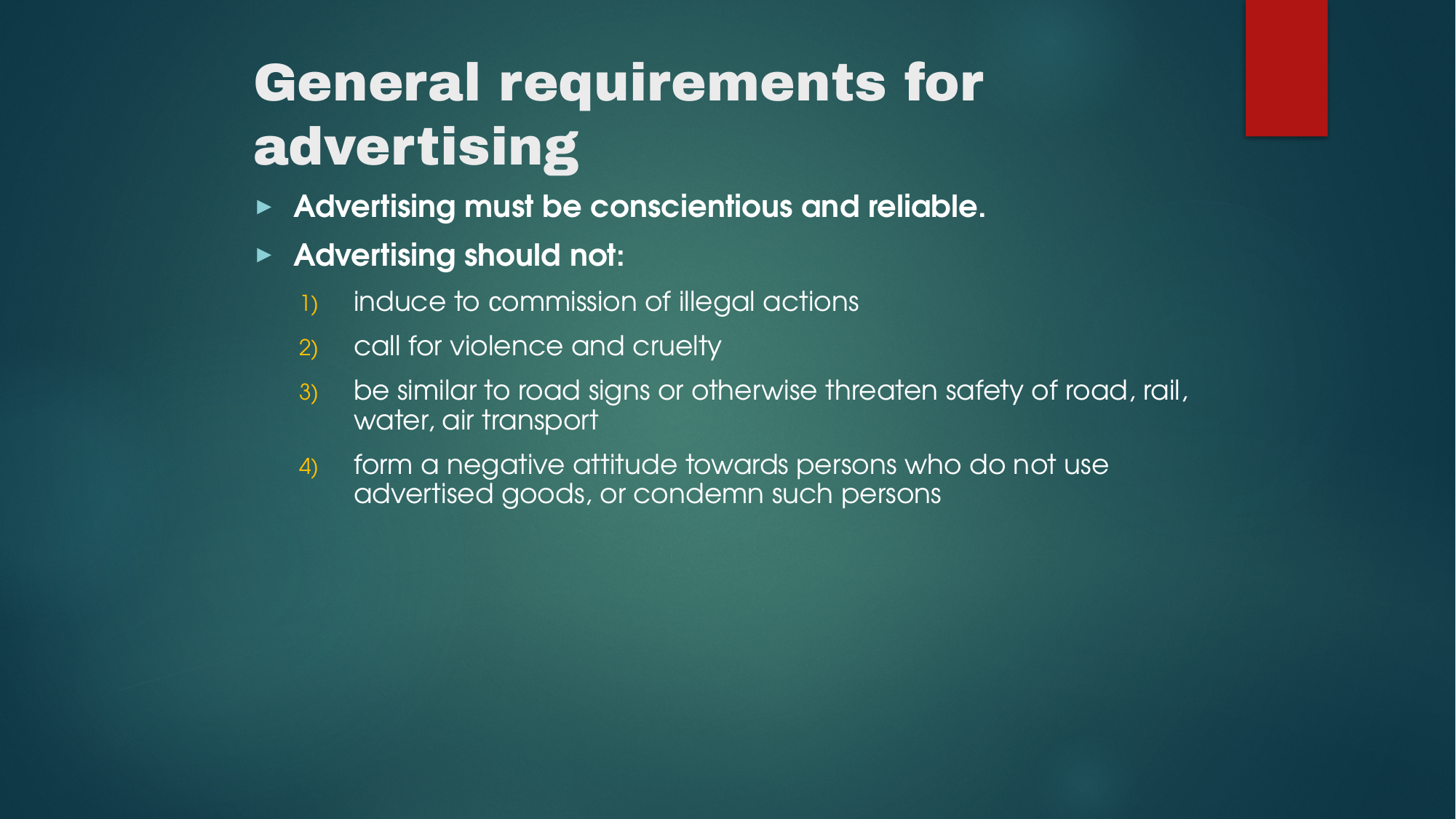

General requirements for advertising
Advertising must be conscientious and reliable.
Advertising should not:
induce to сommission of illegal actions
call for violence and cruelty
be similar to road signs or otherwise threaten safety of road, rail, water, air transport
form a negative attitude towards persons who do not use advertised goods, or condemn such persons